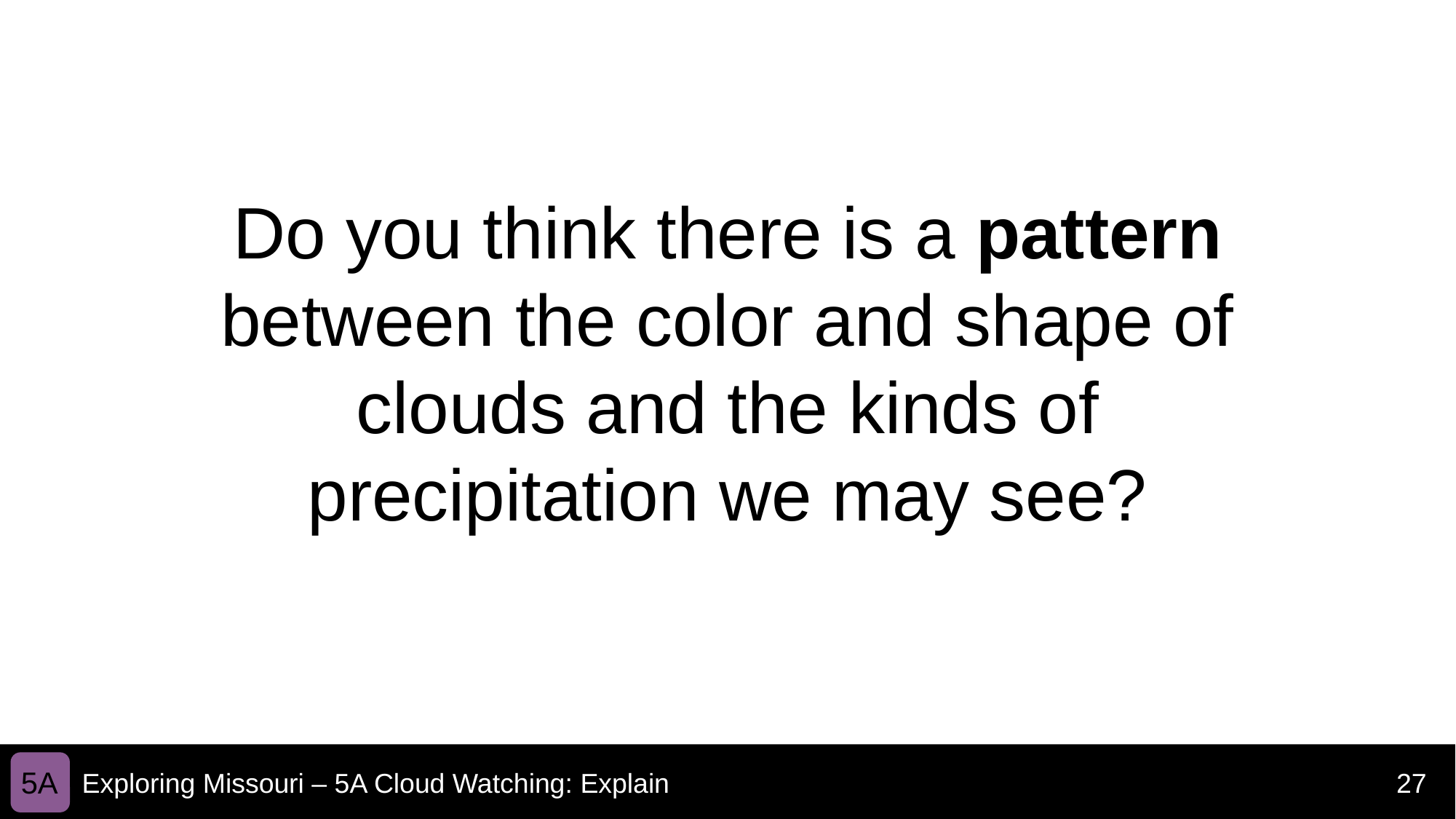

Do you think there is a pattern between the color and shape of clouds and the kinds of precipitation we may see?

5A
Exploring Missouri – 5A Cloud Watching: Explain
27